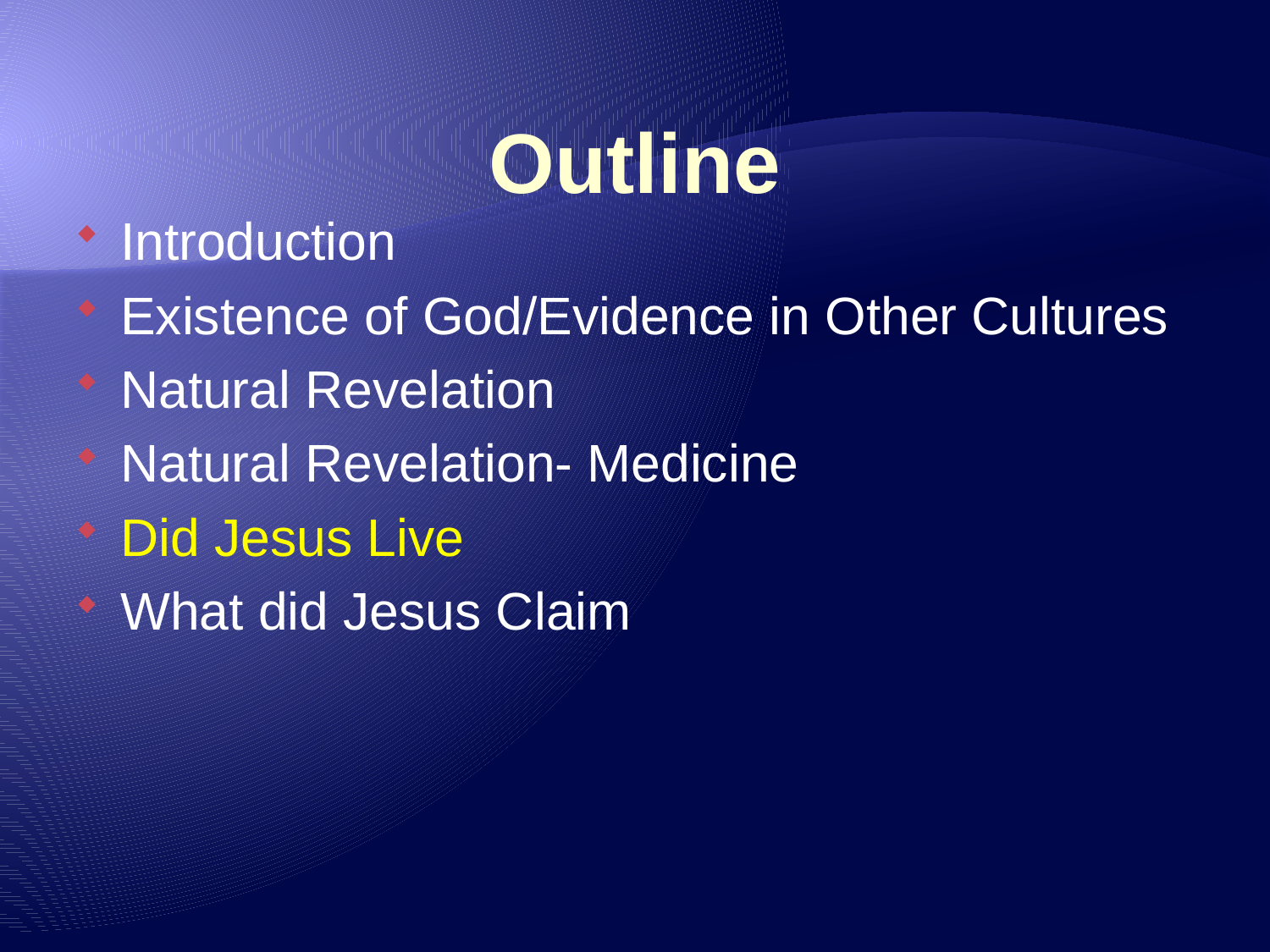

# Outline
Introduction
Existence of God/Evidence in Other Cultures
Natural Revelation
Natural Revelation- Medicine
Did Jesus Live
What did Jesus Claim